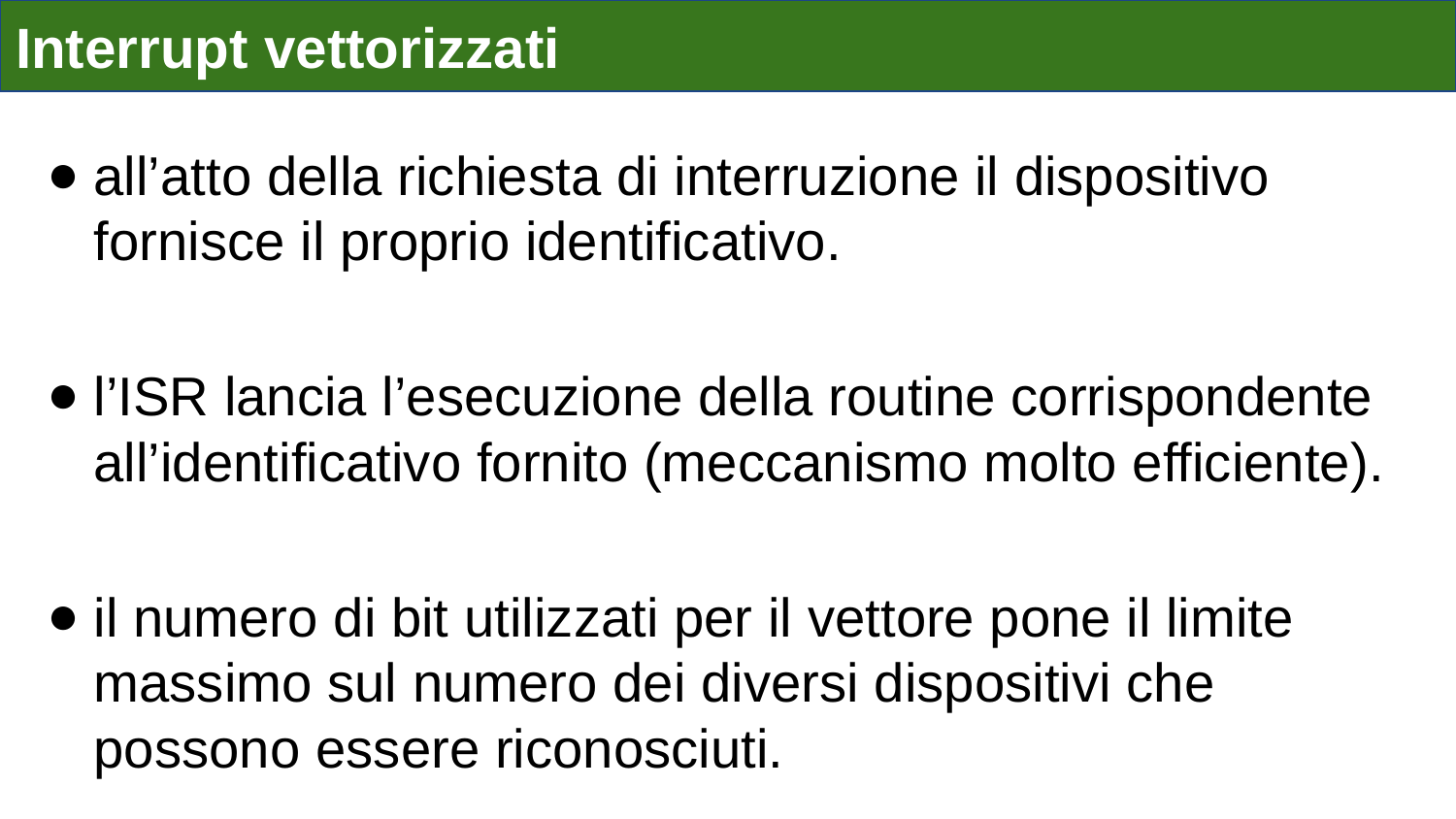

# Interrupt vettorizzati
all’atto della richiesta di interruzione il dispositivo fornisce il proprio identificativo.

l’ISR lancia l’esecuzione della routine corrispondente all’identificativo fornito (meccanismo molto efficiente).

il numero di bit utilizzati per il vettore pone il limite massimo sul numero dei diversi dispositivi che possono essere riconosciuti.